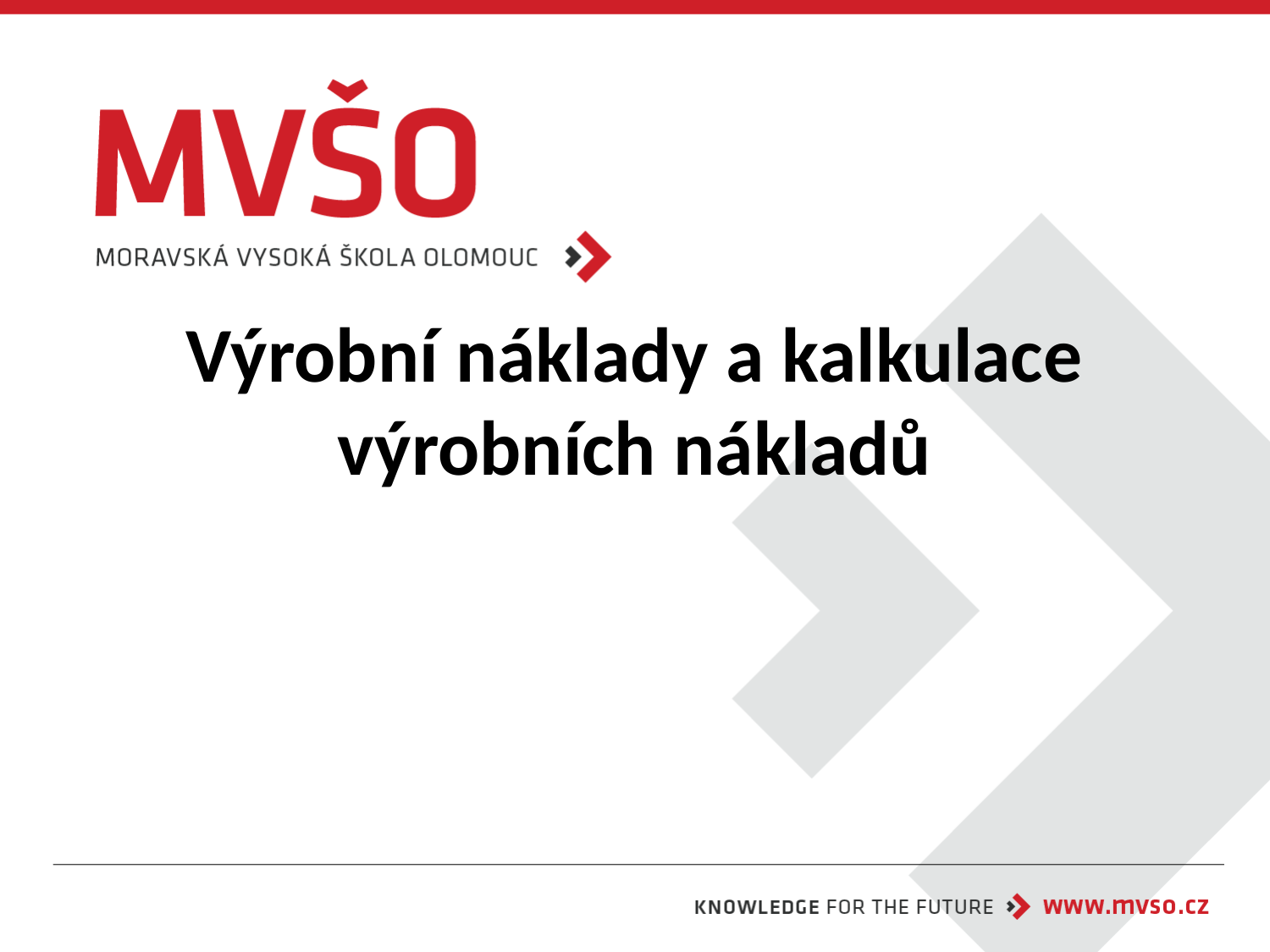

# Výrobní náklady a kalkulace výrobních nákladů